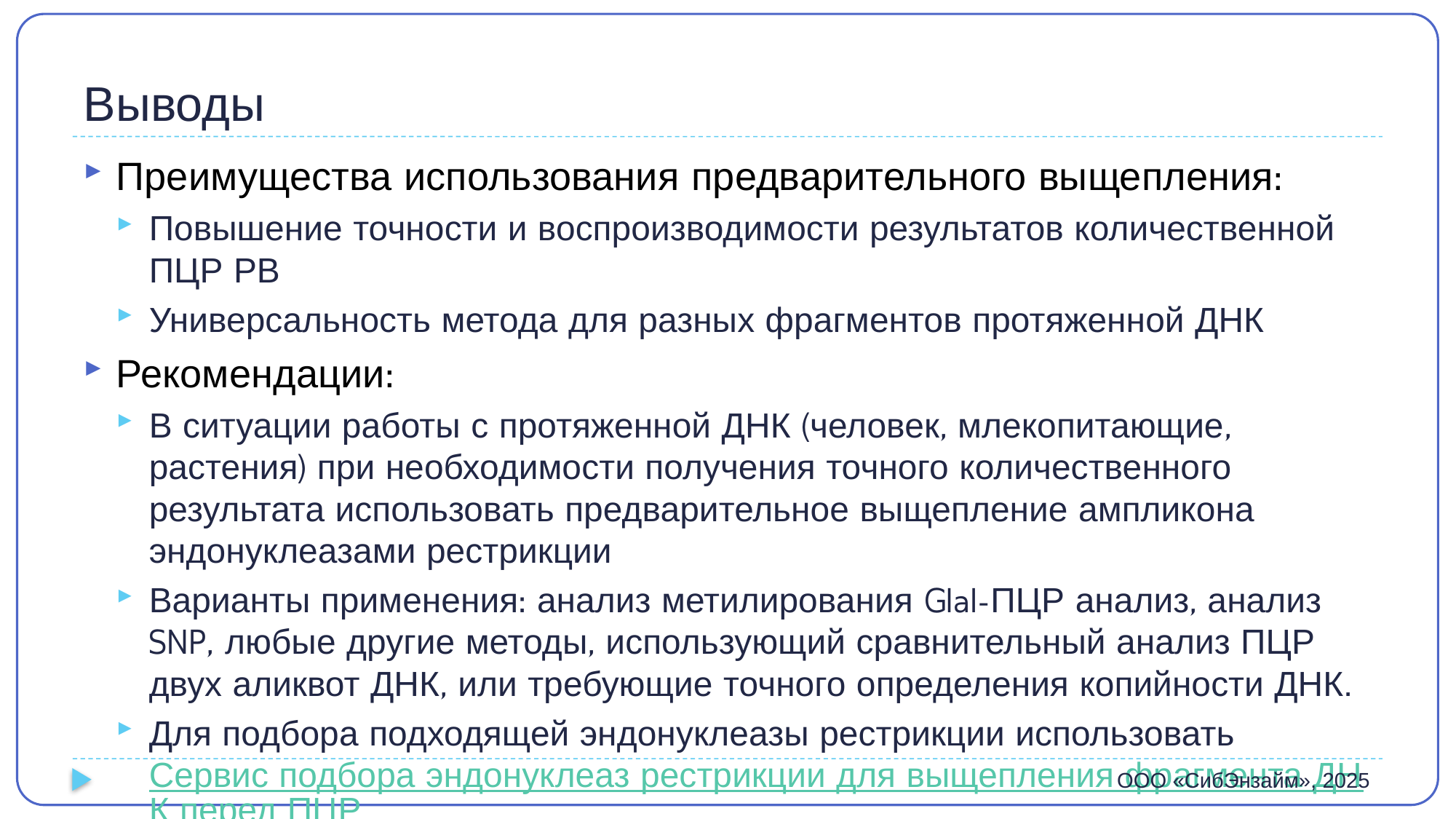

# Выводы
Преимущества использования предварительного выщепления:
Повышение точности и воспроизводимости результатов количественной ПЦР РВ
Универсальность метода для разных фрагментов протяженной ДНК
Рекомендации:
В ситуации работы с протяженной ДНК (человек, млекопитающие, растения) при необходимости получения точного количественного результата использовать предварительное выщепление ампликона эндонуклеазами рестрикции
Варианты применения: анализ метилирования GlaI-ПЦР анализ, анализ SNP, любые другие методы, использующий сравнительный анализ ПЦР двух аликвот ДНК, или требующие точного определения копийности ДНК.
Для подбора подходящей эндонуклеазы рестрикции использовать Сервис подбора эндонуклеаз рестрикции для выщепления фрагмента ДНК перед ПЦР

ООО «СибЭнзайм», 2025